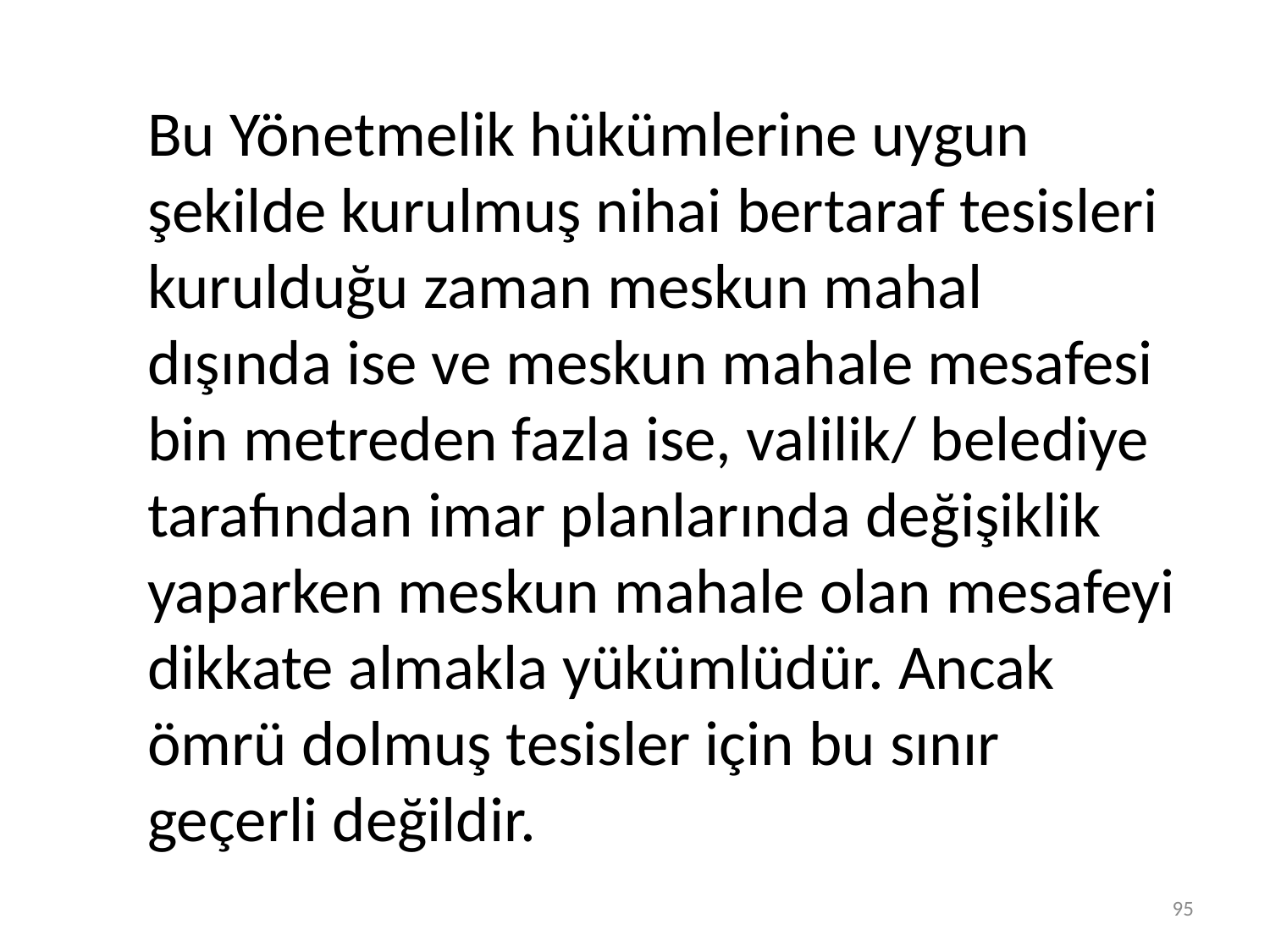

Bu Yönetmelik hükümlerine uygun şekilde kurulmuş nihai bertaraf tesisleri kurulduğu zaman meskun mahal dışında ise ve meskun mahale mesafesi bin metreden fazla ise, valilik/ belediye tarafından imar planlarında değişiklik yaparken meskun mahale olan mesafeyi dikkate almakla yükümlüdür. Ancak ömrü dolmuş tesisler için bu sınır geçerli değildir.
95